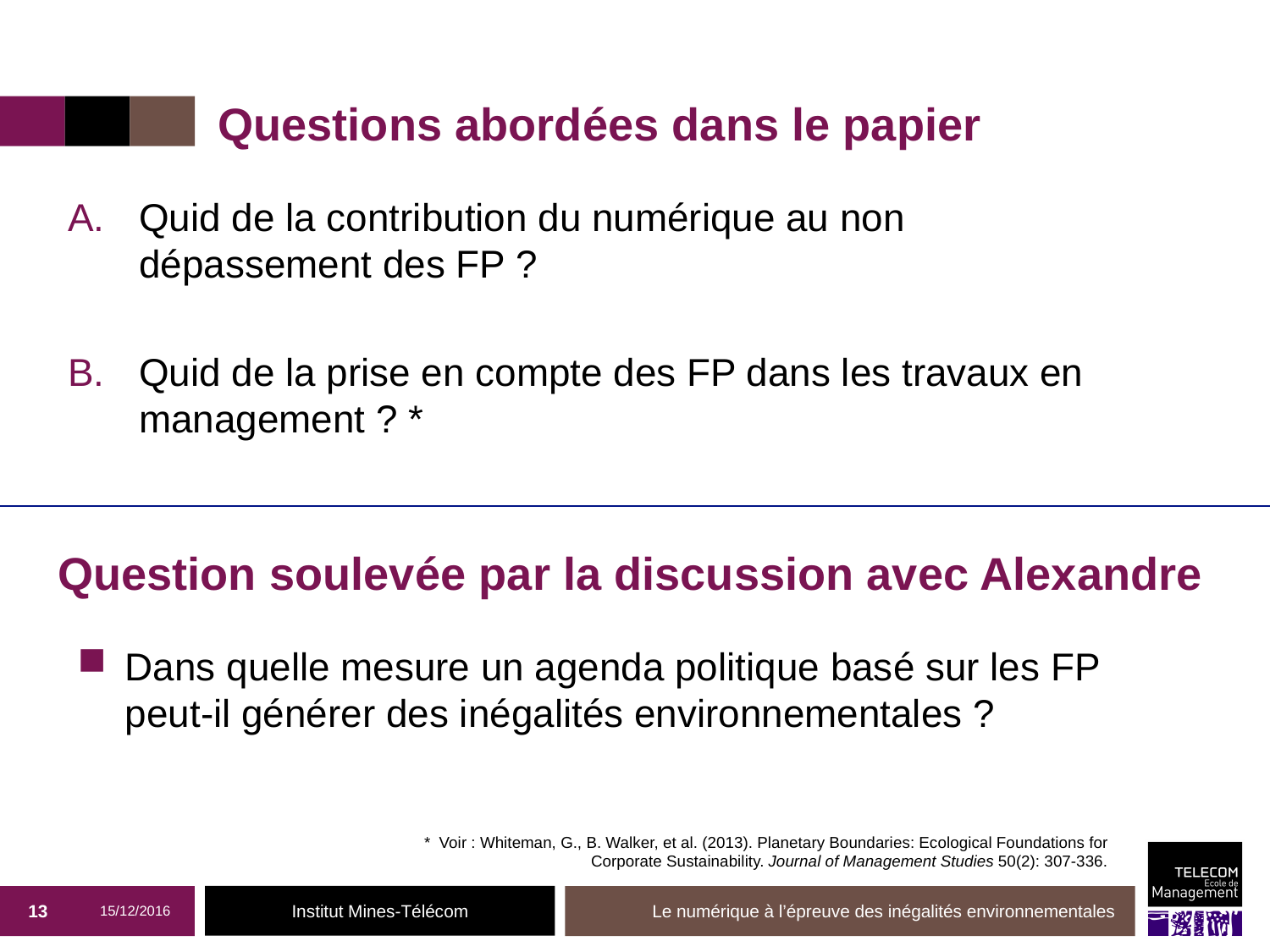

# Questions abordées dans le papier
Quid de la contribution du numérique au non dépassement des FP ?

Quid de la prise en compte des FP dans les travaux en management ? *

Question soulevée par la discussion avec Alexandre
Dans quelle mesure un agenda politique basé sur les FP peut-il générer des inégalités environnementales ?

*  Voir : Whiteman, G., B. Walker, et al. (2013). Planetary Boundaries: Ecological Foundations for Corporate Sustainability. Journal of Management Studies 50(2): 307-336.
13
15/12/2016
Le numérique à l’épreuve des inégalités environnementales